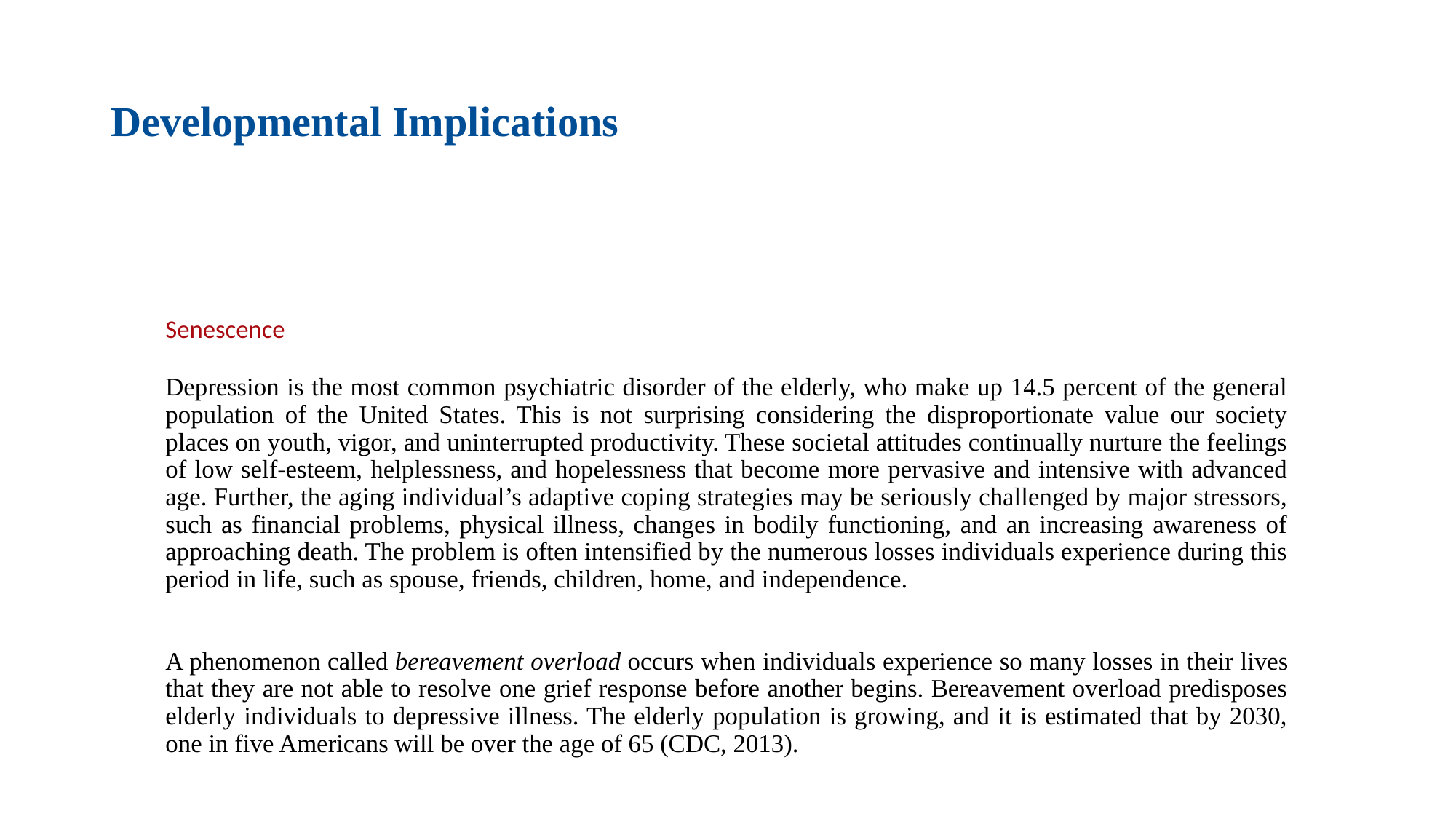

# Developmental Implications
Senescence

Depression is the most common psychiatric disorder of the elderly, who make up 14.5 percent of the general population of the United States. This is not surprising considering the disproportionate value our society places on youth, vigor, and uninterrupted productivity. These societal attitudes continually nurture the feelings of low self-esteem, helplessness, and hopelessness that become more pervasive and intensive with advanced age. Further, the aging individual’s adaptive coping strategies may be seriously challenged by major stressors, such as financial problems, physical illness, changes in bodily functioning, and an increasing awareness of approaching death. The problem is often intensified by the numerous losses individuals experience during this period in life, such as spouse, friends, children, home, and independence.

A phenomenon called bereavement overload occurs when individuals experience so many losses in their lives that they are not able to resolve one grief response before another begins. Bereavement overload predisposes elderly individuals to depressive illness. The elderly population is growing, and it is estimated that by 2030, one in five Americans will be over the age of 65 (CDC, 2013).